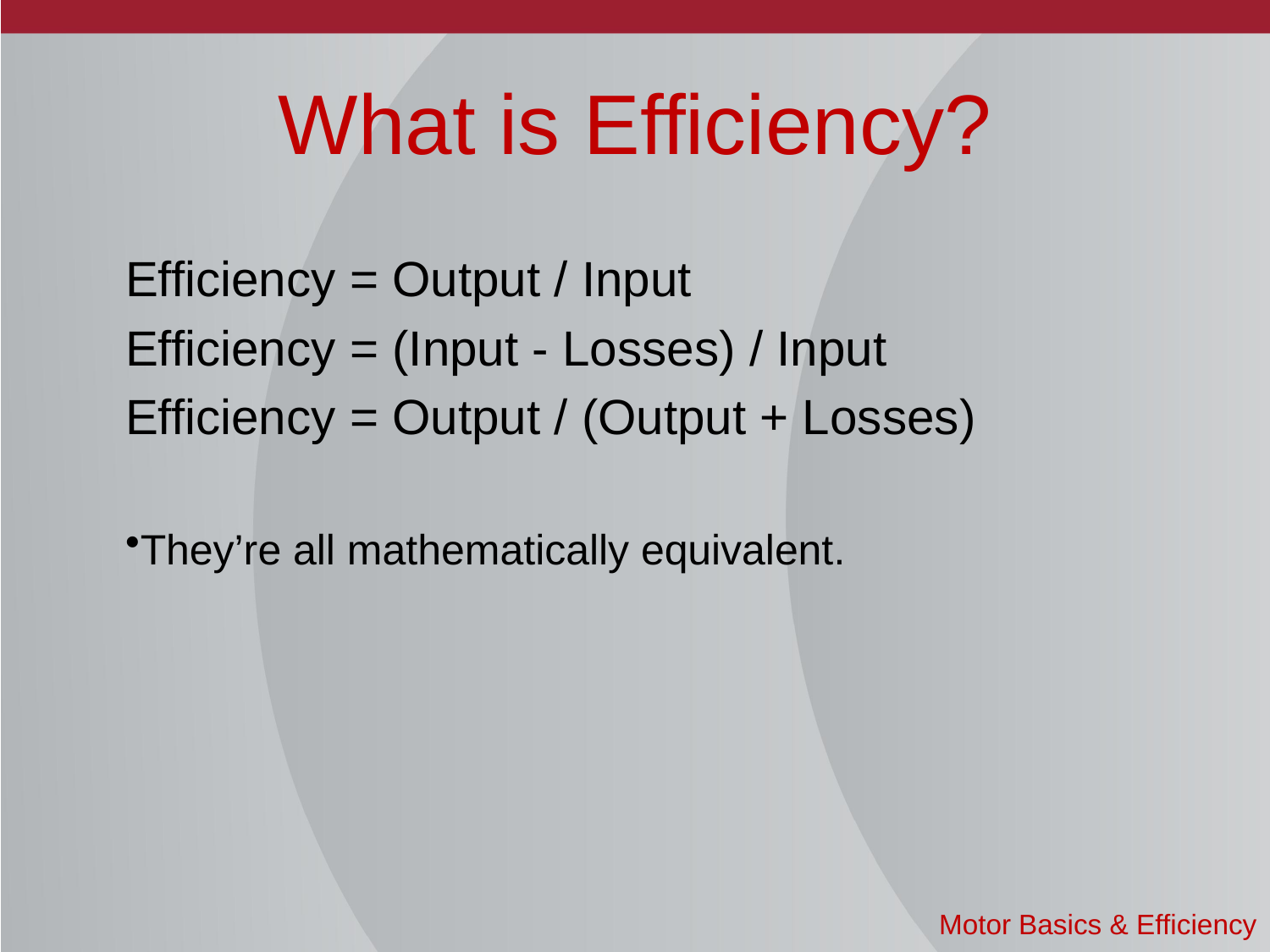

What is Efficiency?
Efficiency = Output / Input
Efficiency = (Input - Losses) / Input
Efficiency = Output / (Output + Losses)

They’re all mathematically equivalent.

Motor Basics & Efficiency